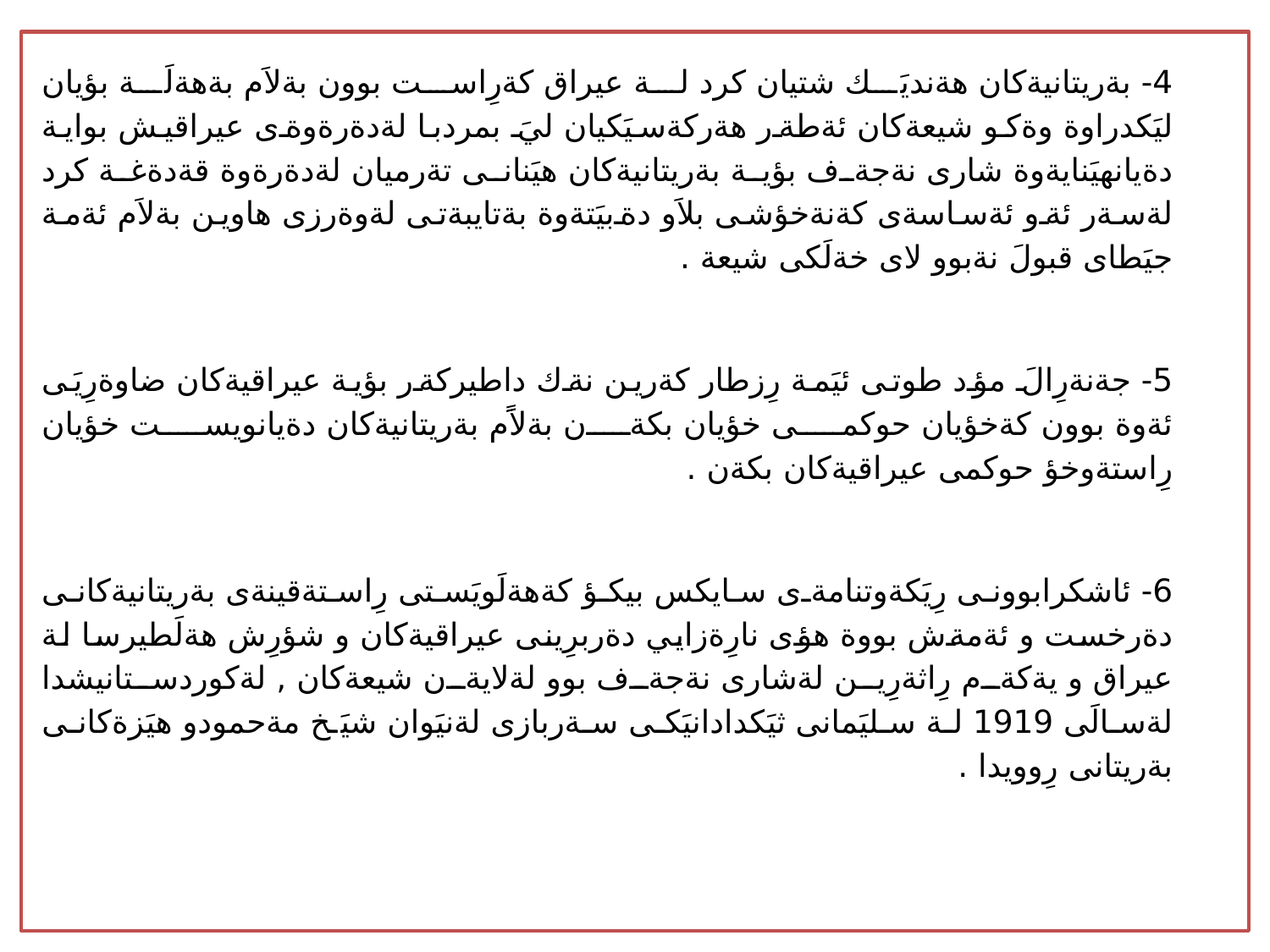

4- بةريتانيةكان هةنديَك شتيان كرد لة عيراق كةرِاست بوون بةلاَم بةهةلَة بؤيان ليَكدراوة وةكو شيعةكان ئةطةر هةركةسيَكيان ليَ بمردبا لةدةرةوةى عيراقيش بواية دةيانهيَنايةوة شارى نةجةف بؤية بةريتانيةكان هيَنانى تةرميان لةدةرةوة قةدةغة كرد لةسةر ئةو ئةساسةى كةنةخؤشى بلاَو دةبيَتةوة بةتايبةتى لةوةرزى هاوين بةلاَم ئةمة جيَطاى قبولَ نةبوو لاى خةلَكى شيعة .

5- جةنةرِالَ مؤد طوتى ئيَمة رِزطار كةرين نةك داطيركةر بؤية عيراقيةكان ضاوةرِيَى ئةوة بوون كةخؤيان حوكمى خؤيان بكةن بةلاًَم بةريتانيةكان دةيانويست خؤيان رِاستةوخؤ حوكمى عيراقيةكان بكةن .

6- ئاشكرابوونى رِيَكةوتنامةى سايكس بيكؤ كةهةلَويَستى رِاستةقينةى بةريتانيةكانى دةرخست و ئةمةش بووة هؤى نارِةزايي دةربرِينى عيراقيةكان و شؤرِش هةلَطيرسا لة عيراق و يةكةم رِاثةرِين لةشارى نةجةف بوو لةلايةن شيعةكان , لةكوردستانيشدا لةسالَى 1919 لة سليَمانى ثيَكدادانيَكى سةربازى لةنيَوان شيَخ مةحمودو هيَزةكانى بةريتانى رِوويدا .